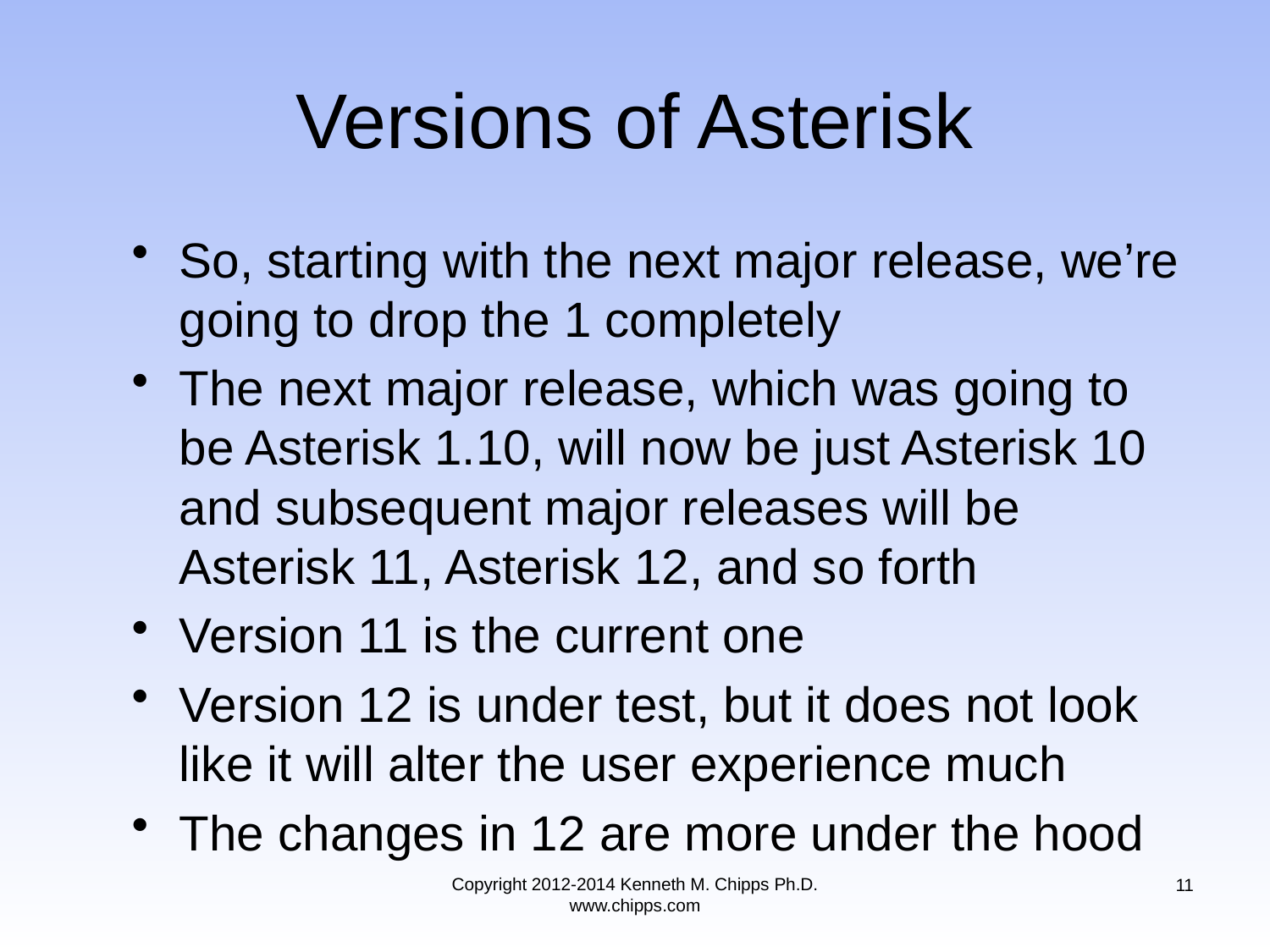

# Versions of Asterisk
So, starting with the next major release, we’re going to drop the 1 completely
The next major release, which was going to be Asterisk 1.10, will now be just Asterisk 10 and subsequent major releases will be Asterisk 11, Asterisk 12, and so forth
Version 11 is the current one
Version 12 is under test, but it does not look like it will alter the user experience much
The changes in 12 are more under the hood
Copyright 2012-2014 Kenneth M. Chipps Ph.D. www.chipps.com
11